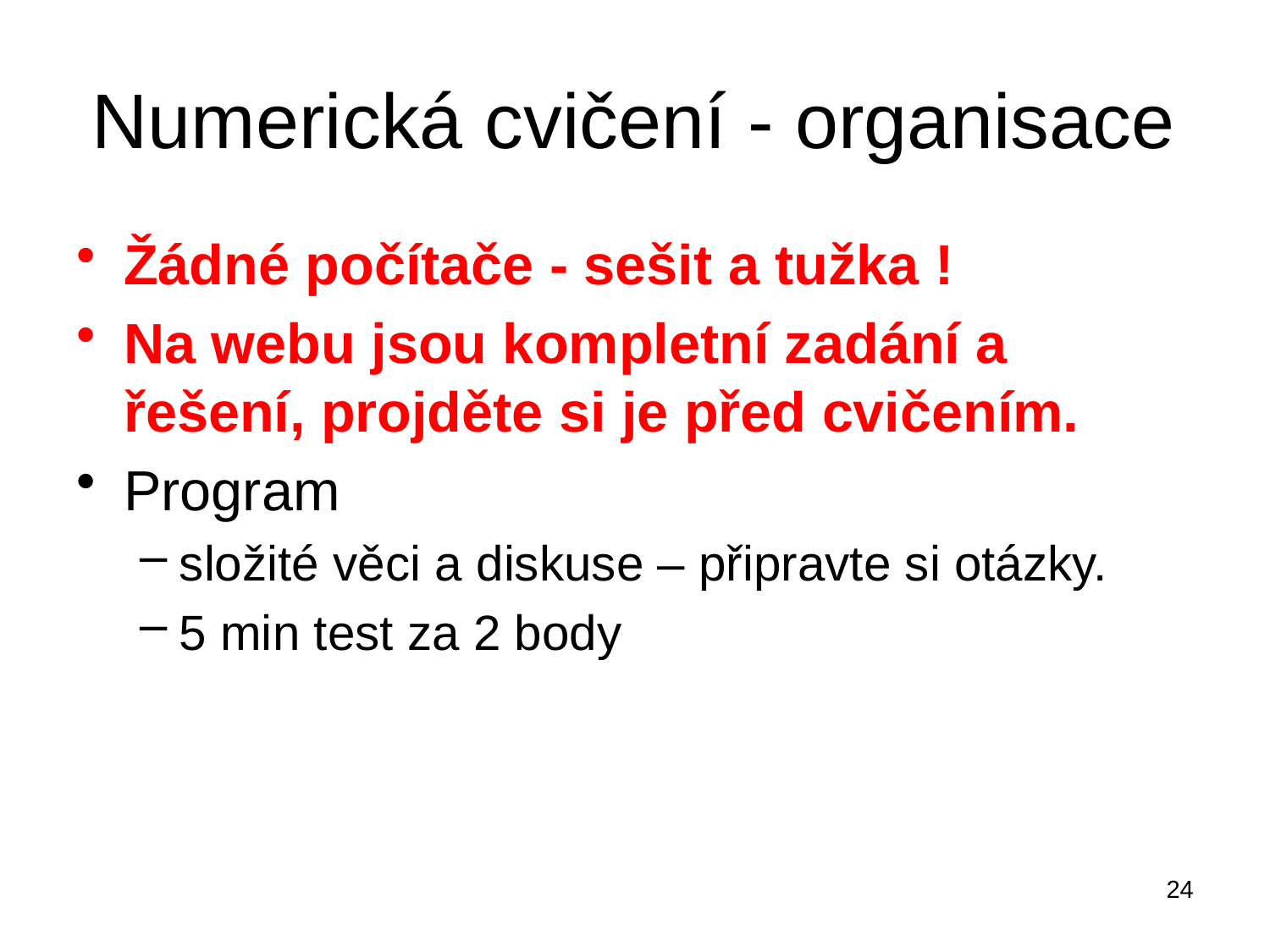

# Numerická cvičení - organisace
Žádné počítače - sešit a tužka !
Na webu jsou kompletní zadání a řešení, projděte si je před cvičením.
Program
složité věci a diskuse – připravte si otázky.
5 min test za 2 body
24